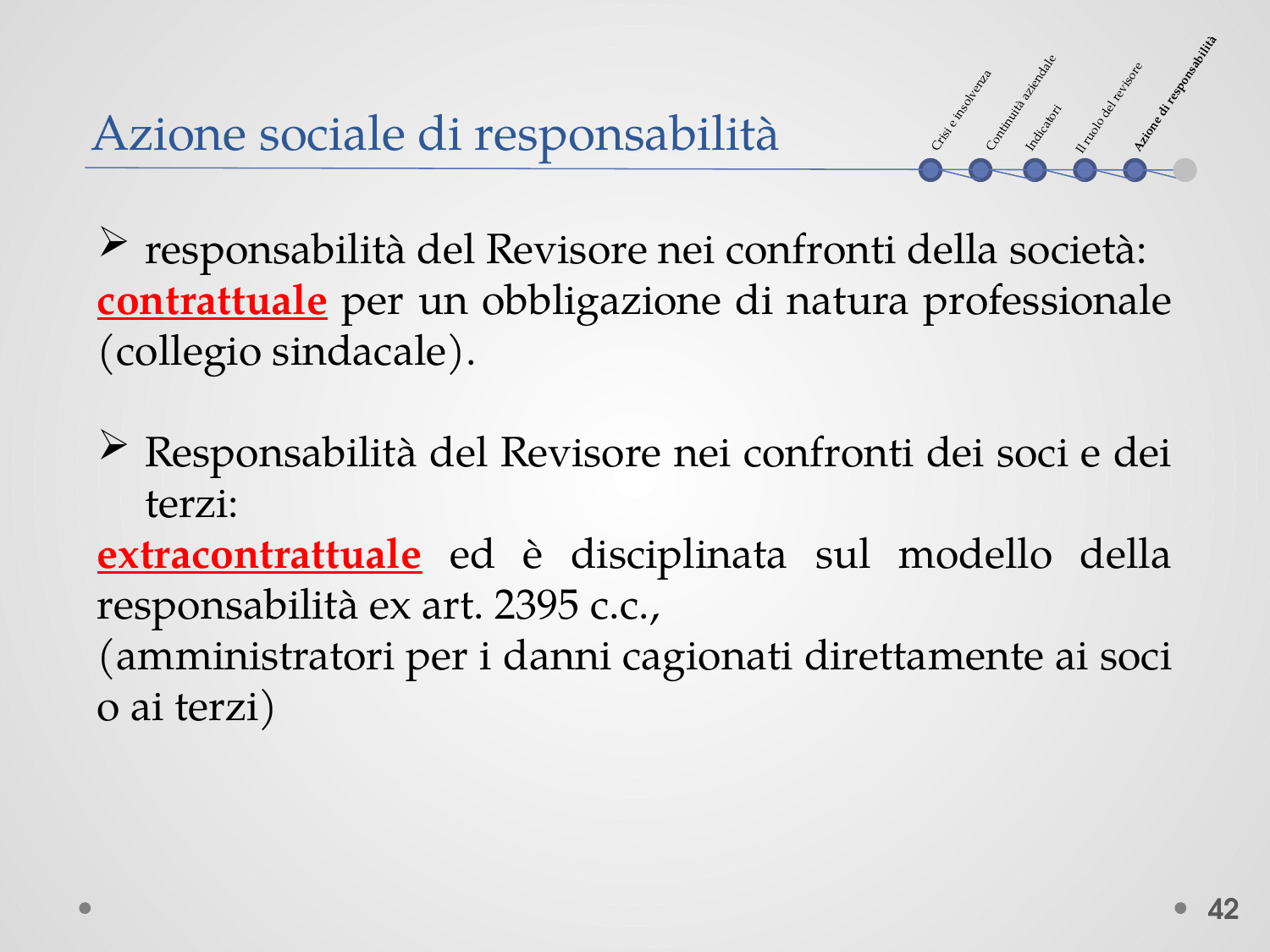

Continuità aziendale
Indicatori
Crisi e insolvenza
Azione di responsabilità
Il ruolo del revisore
Azione sociale di responsabilità

responsabilità del Revisore nei confronti della società:
contrattuale per un obbligazione di natura professionale (collegio sindacale).

Responsabilità del Revisore nei confronti dei soci e dei terzi:
extracontrattuale ed è disciplinata sul modello della responsabilità ex art. 2395 c.c.,
(amministratori per i danni cagionati direttamente ai soci o ai terzi)

42